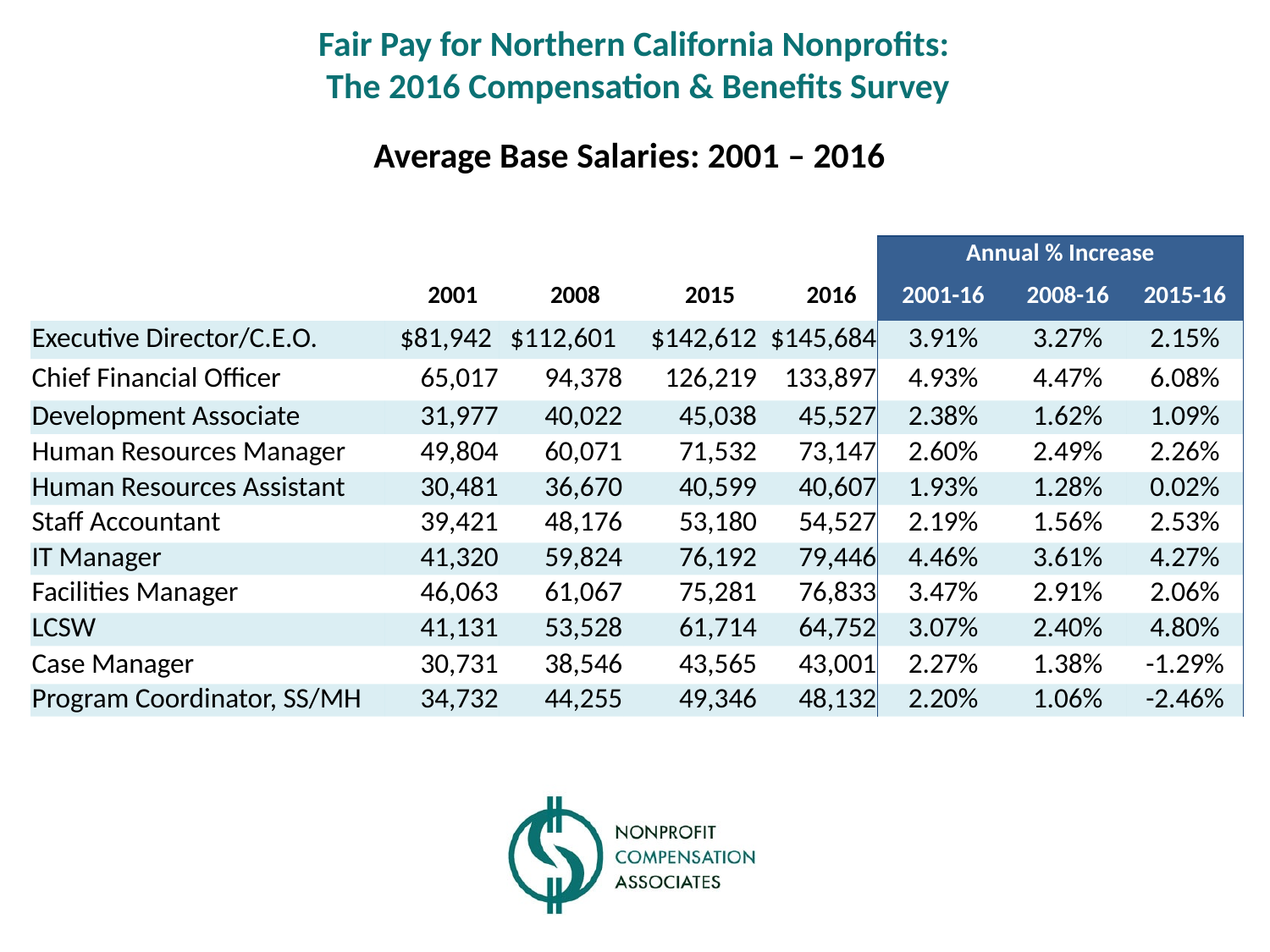

Fair Pay for Northern California Nonprofits:
The 2016 Compensation & Benefits Survey
Average Base Salaries: 2001 – 2016
|  |  |  |  |  | Annual % Increase |  |  |
| --- | --- | --- | --- | --- | --- | --- | --- |
|  | 2001 | 2008 | 2015 | 2016 | 2001-16 | 2008-16 | 2015-16 |
| Executive Director/C.E.O. | $81,942 | $112,601 | $142,612 | $145,684 | 3.91% | 3.27% | 2.15% |
| Chief Financial Officer | 65,017 | 94,378 | 126,219 | 133,897 | 4.93% | 4.47% | 6.08% |
| Development Associate | 31,977 | 40,022 | 45,038 | 45,527 | 2.38% | 1.62% | 1.09% |
| Human Resources Manager | 49,804 | 60,071 | 71,532 | 73,147 | 2.60% | 2.49% | 2.26% |
| Human Resources Assistant | 30,481 | 36,670 | 40,599 | 40,607 | 1.93% | 1.28% | 0.02% |
| Staff Accountant | 39,421 | 48,176 | 53,180 | 54,527 | 2.19% | 1.56% | 2.53% |
| IT Manager | 41,320 | 59,824 | 76,192 | 79,446 | 4.46% | 3.61% | 4.27% |
| Facilities Manager | 46,063 | 61,067 | 75,281 | 76,833 | 3.47% | 2.91% | 2.06% |
| LCSW | 41,131 | 53,528 | 61,714 | 64,752 | 3.07% | 2.40% | 4.80% |
| Case Manager | 30,731 | 38,546 | 43,565 | 43,001 | 2.27% | 1.38% | -1.29% |
| Program Coordinator, SS/MH | 34,732 | 44,255 | 49,346 | 48,132 | 2.20% | 1.06% | -2.46% |